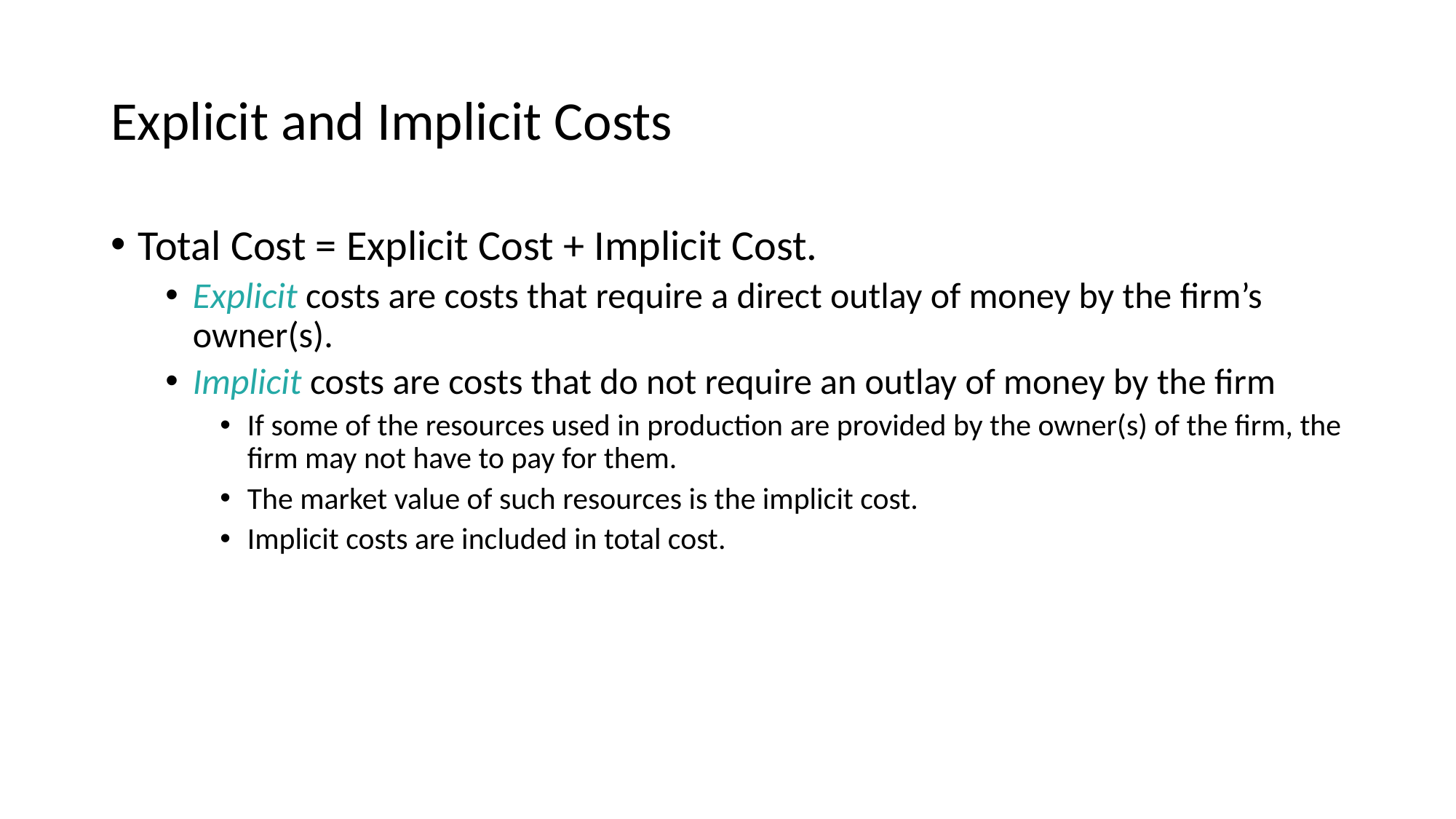

# Explicit and Implicit Costs
Total Cost = Explicit Cost + Implicit Cost.
Explicit costs are costs that require a direct outlay of money by the firm’s owner(s).
Implicit costs are costs that do not require an outlay of money by the firm
If some of the resources used in production are provided by the owner(s) of the firm, the firm may not have to pay for them.
The market value of such resources is the implicit cost.
Implicit costs are included in total cost.